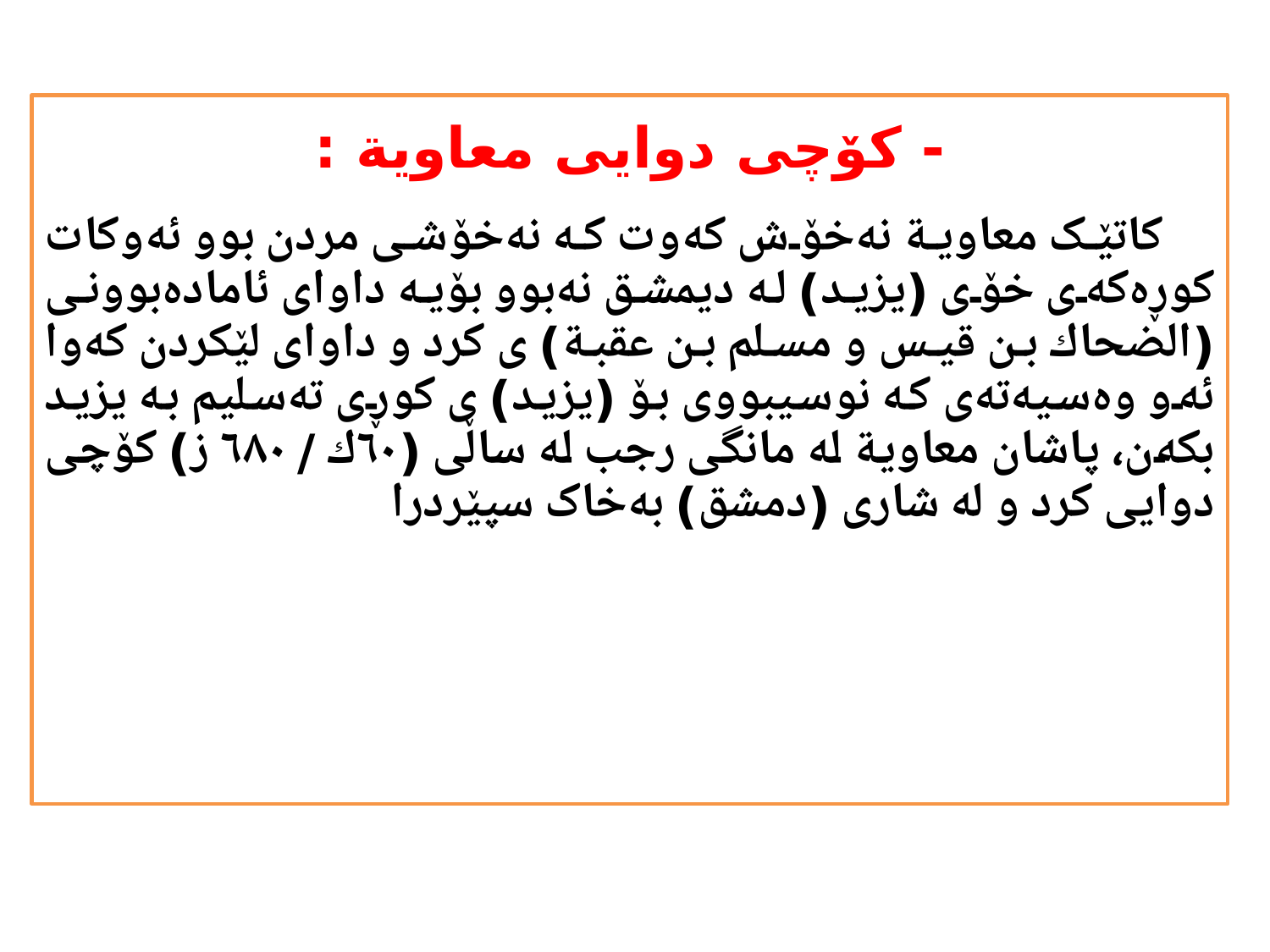

- کۆچی دوایی معاویة :
   کاتێک معاویة نەخۆش کەوت کە نەخۆشی مردن بوو ئەوکات کوڕەکەی خۆی (یزید) لە دیمشق نەبوو بۆیە داوای ئامادەبوونی (الضحاك بن قیس و مسلم بن عقبة) ی کرد و داوای لێکردن کەوا ئەو وەسیەتەی کە نوسیبووی بۆ (یزید) ی کوڕی تەسلیم بە یزید بکەن، پاشان معاویة لە مانگی رجب لە ساڵی (٦٠ك / ٦٨٠ ز) کۆچی دوایی کرد و لە شاری (دمشق) بەخاک سپێردرا